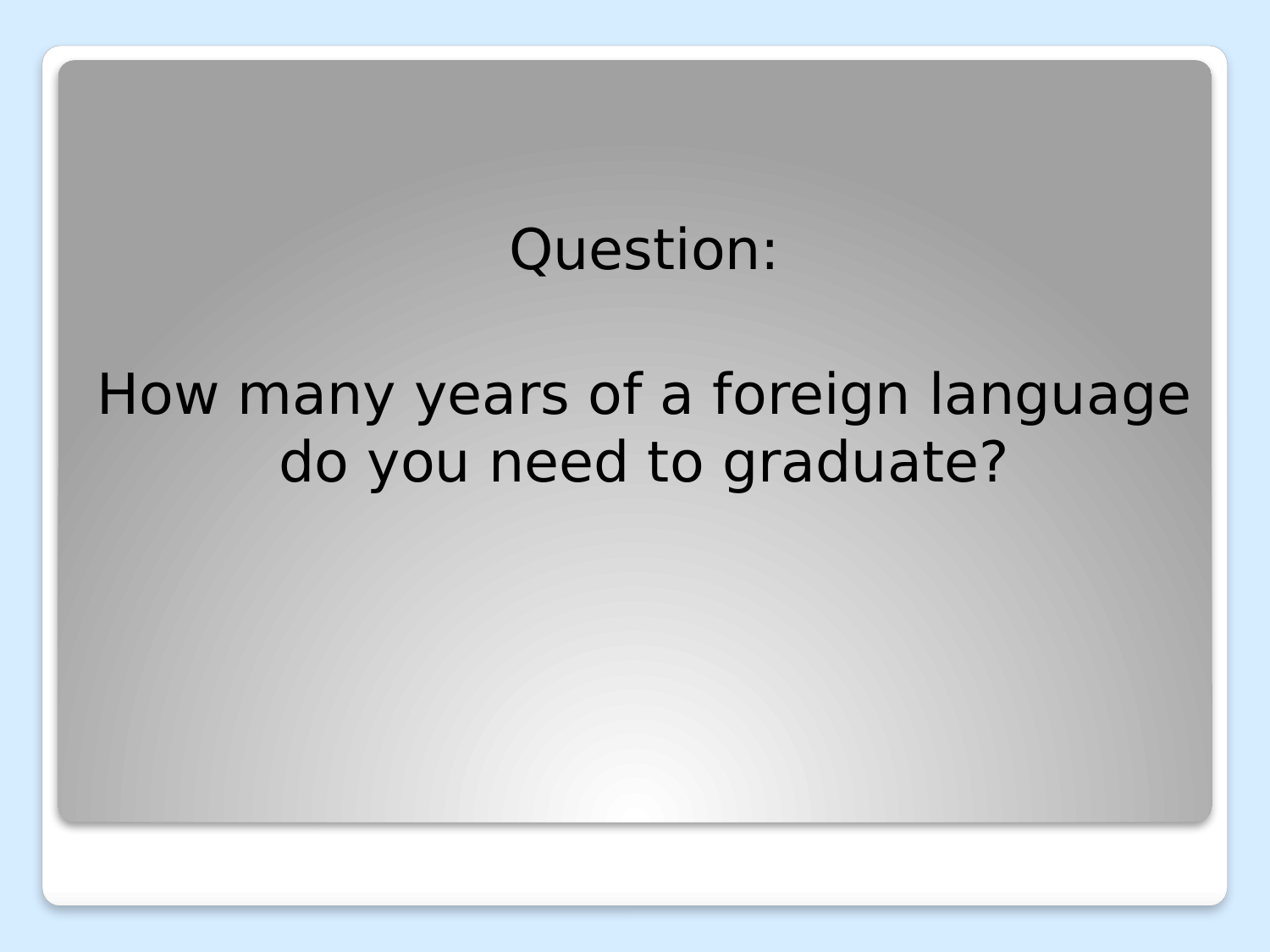

Question:

How many years of a foreign language do you need to graduate?

#